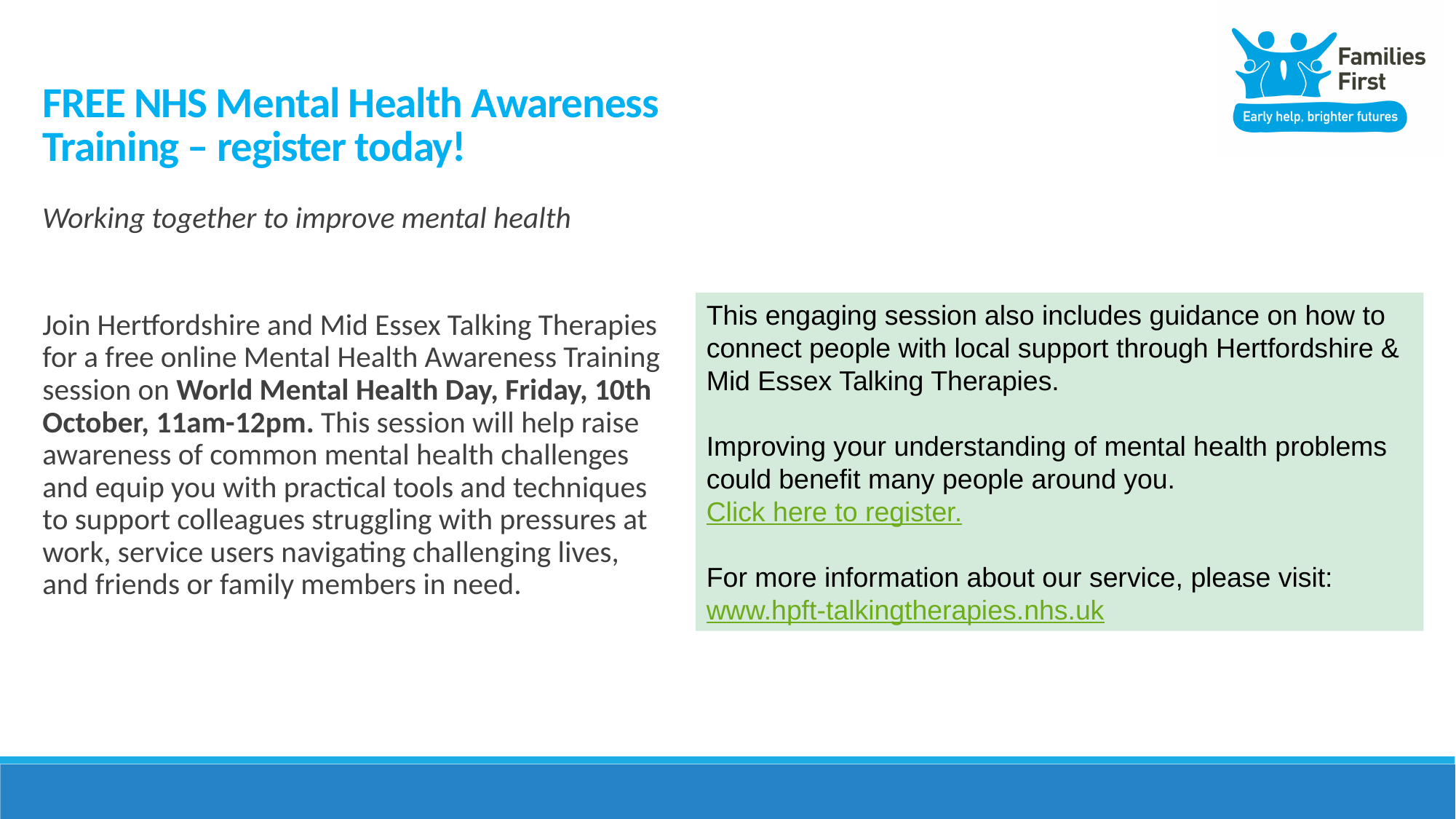

# FREE NHS Mental Health Awareness Training – register today!
Working together to improve mental health

Join Hertfordshire and Mid Essex Talking Therapies for a free online Mental Health Awareness Training session on World Mental Health Day, Friday, 10th October, 11am-12pm. This session will help raise awareness of common mental health challenges and equip you with practical tools and techniques to support colleagues struggling with pressures at work, service users navigating challenging lives, and friends or family members in need.

This engaging session also includes guidance on how to connect people with local support through Hertfordshire & Mid Essex Talking Therapies.

Improving your understanding of mental health problems could benefit many people around you. Click here to register.

For more information about our service, please visit: www.hpft-talkingtherapies.nhs.uk